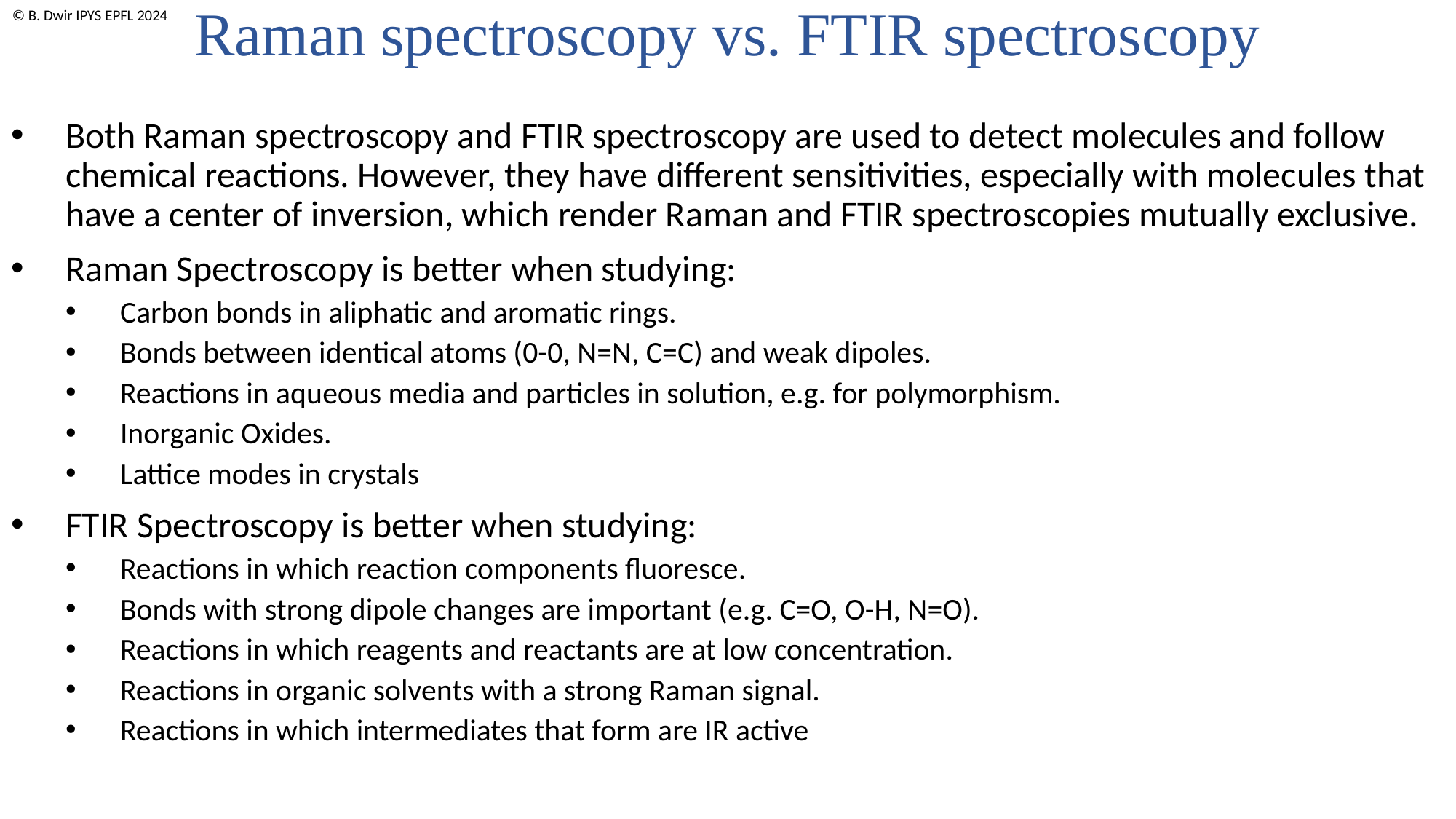

Raman spectroscopy vs. FTIR spectroscopy
Both Raman spectroscopy and FTIR spectroscopy are used to detect molecules and follow chemical reactions. However, they have different sensitivities, especially with molecules that have a center of inversion, which render Raman and FTIR spectroscopies mutually exclusive.
Raman Spectroscopy is better when studying:
Carbon bonds in aliphatic and aromatic rings.
Bonds between identical atoms (0-0, N=N, C=C) and weak dipoles.
Reactions in aqueous media and particles in solution, e.g. for polymorphism.
Inorganic Oxides.
Lattice modes in crystals
FTIR Spectroscopy is better when studying:
Reactions in which reaction components fluoresce.
Bonds with strong dipole changes are important (e.g. C=O, O-H, N=O).
Reactions in which reagents and reactants are at low concentration.
Reactions in organic solvents with a strong Raman signal.
Reactions in which intermediates that form are IR active